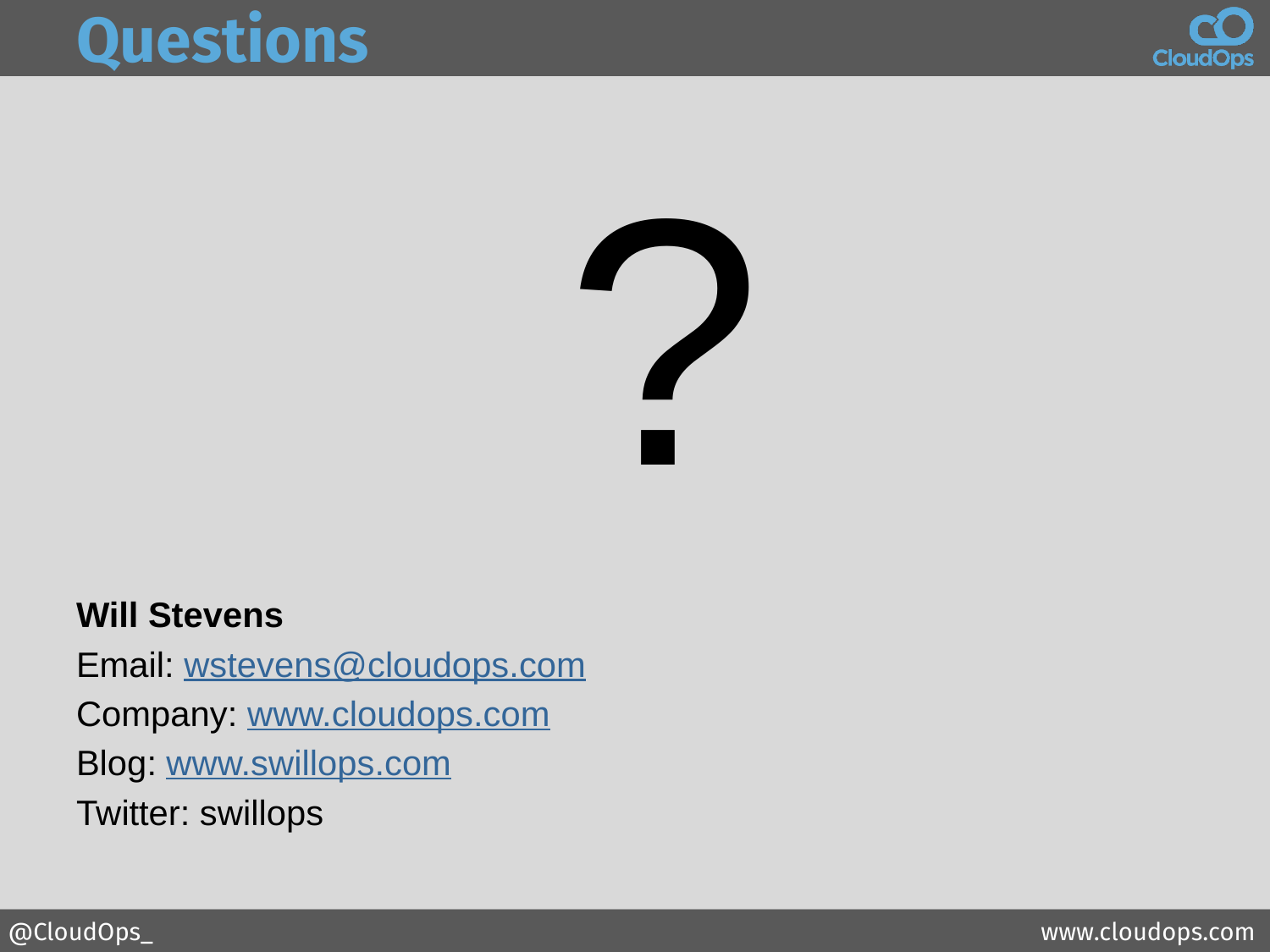

# Questions
     ?

Will Stevens
Email: wstevens@cloudops.com
Company: www.cloudops.com
Blog: www.swillops.com
Twitter: swillops